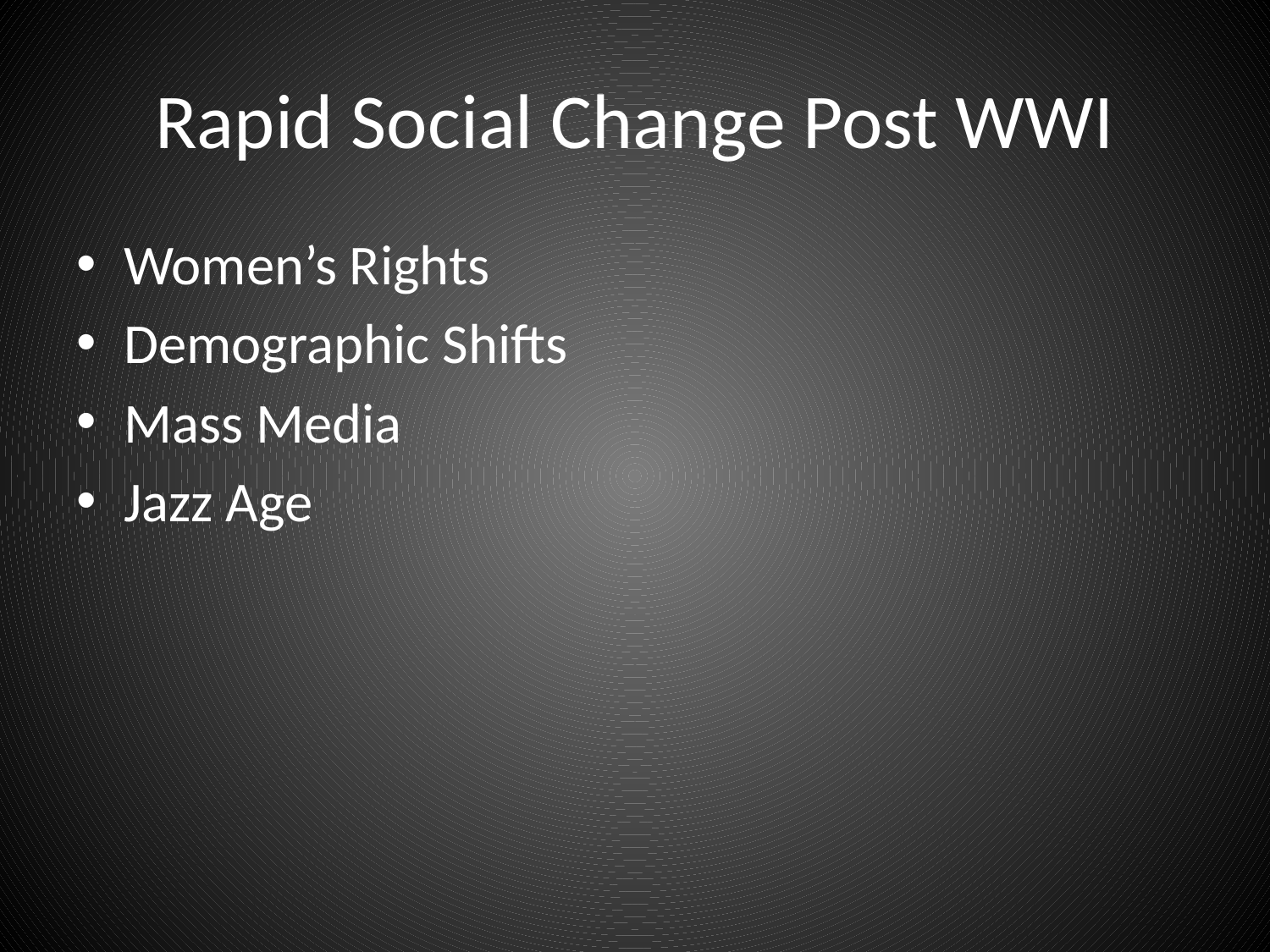

# Rapid Social Change Post WWI
Women’s Rights
Demographic Shifts
Mass Media
Jazz Age